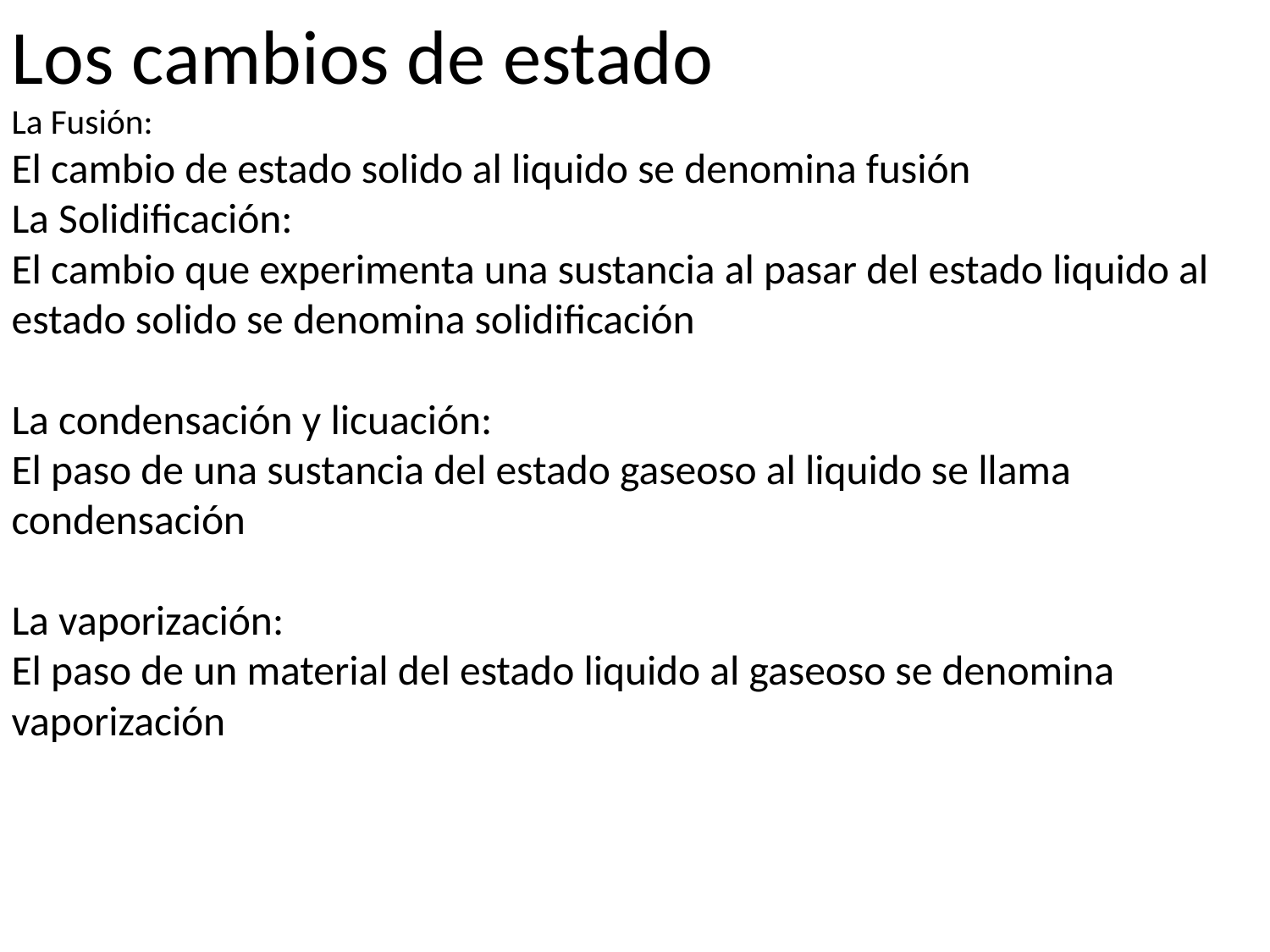

# Los cambios de estado La Fusión: El cambio de estado solido al liquido se denomina fusión La Solidificación: El cambio que experimenta una sustancia al pasar del estado liquido al estado solido se denomina solidificación La condensación y licuación: El paso de una sustancia del estado gaseoso al liquido se llama condensación La vaporización: El paso de un material del estado liquido al gaseoso se denomina vaporización